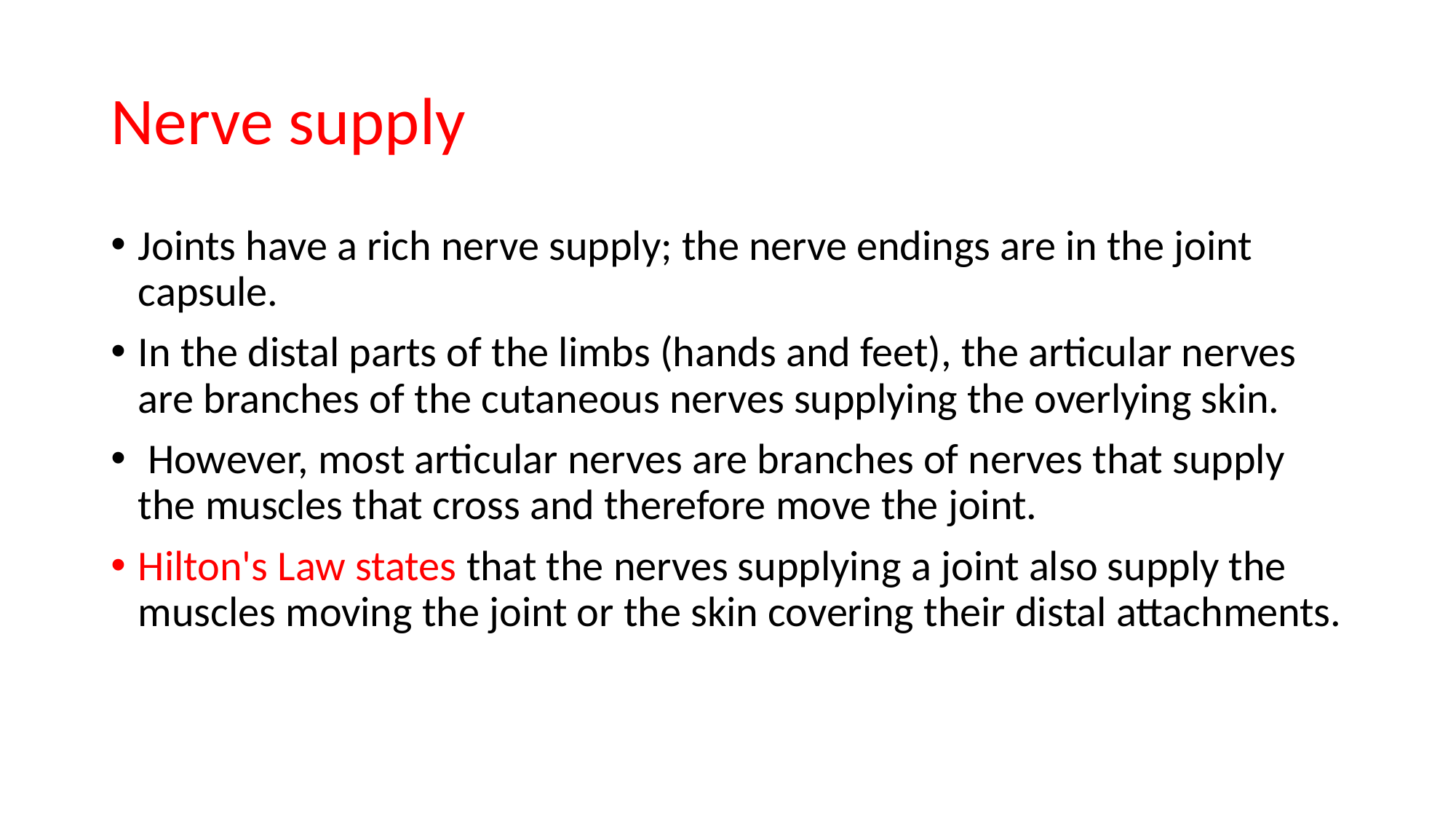

# Nerve supply
Joints have a rich nerve supply; the nerve endings are in the joint capsule.
In the distal parts of the limbs (hands and feet), the articular nerves are branches of the cutaneous nerves supplying the overlying skin.
 However, most articular nerves are branches of nerves that supply the muscles that cross and therefore move the joint.
Hilton's Law states that the nerves supplying a joint also supply the muscles moving the joint or the skin covering their distal attachments.